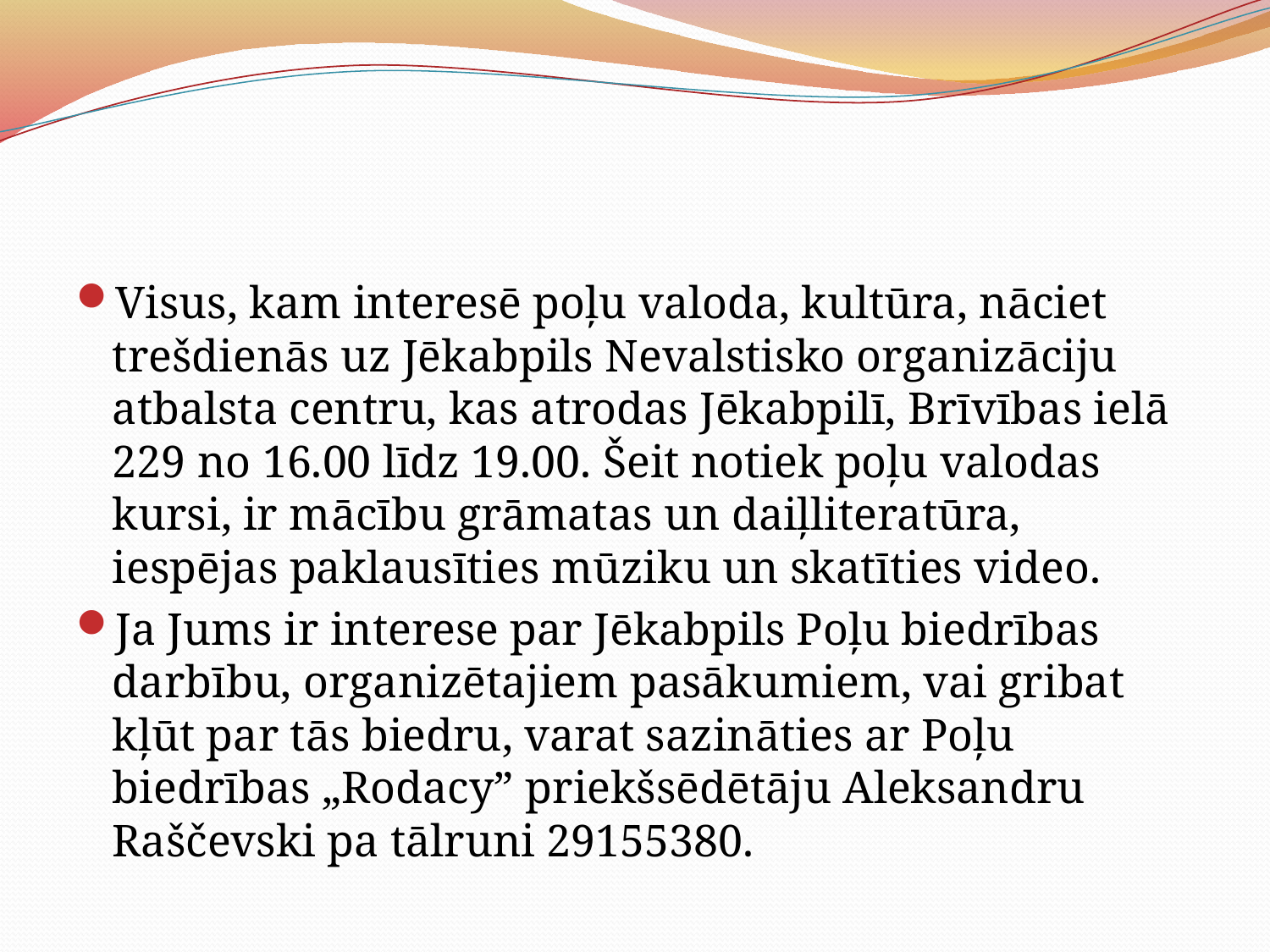

Visus, kam interesē poļu valoda, kultūra, nāciet trešdienās uz Jēkabpils Nevalstisko organizāciju atbalsta centru, kas atrodas Jēkabpilī, Brīvības ielā 229 no 16.00 līdz 19.00. Šeit notiek poļu valodas kursi, ir mācību grāmatas un daiļliteratūra, iespējas paklausīties mūziku un skatīties video.
Ja Jums ir interese par Jēkabpils Poļu biedrības darbību, organizētajiem pasākumiem, vai gribat kļūt par tās biedru, varat sazināties ar Poļu biedrības „Rodacy” priekšsēdētāju Aleksandru Raščevski pa tālruni 29155380.